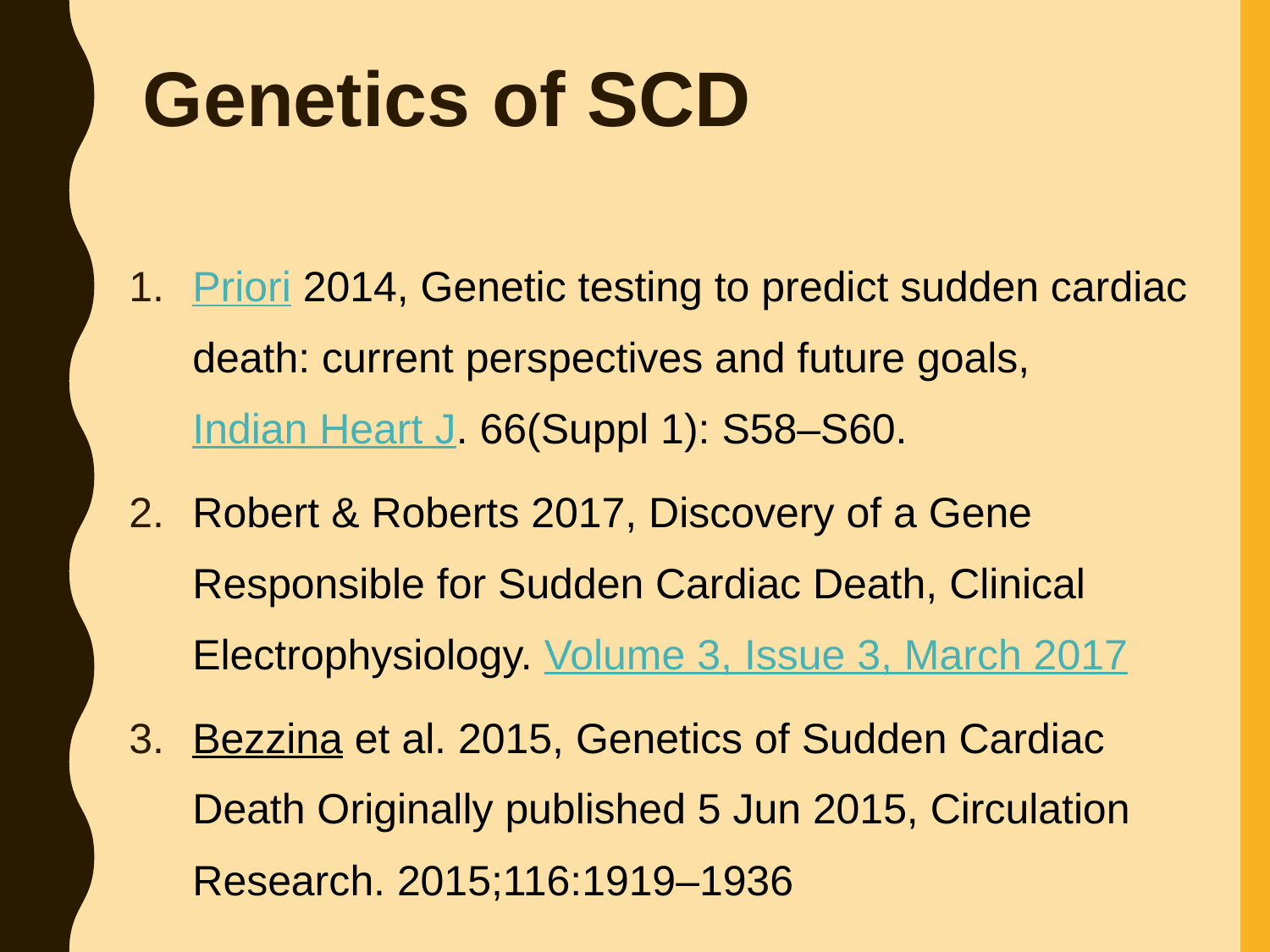

# Genetics of SCD
Priori 2014, Genetic testing to predict sudden cardiac death: current perspectives and future goals, Indian Heart J. 66(Suppl 1): S58–S60.
Robert & Roberts 2017, Discovery of a Gene Responsible for Sudden Cardiac Death, Clinical Electrophysiology. Volume 3, Issue 3, March 2017
Bezzina et al. 2015, Genetics of Sudden Cardiac Death Originally published 5 Jun 2015, Circulation Research. 2015;116:1919–1936